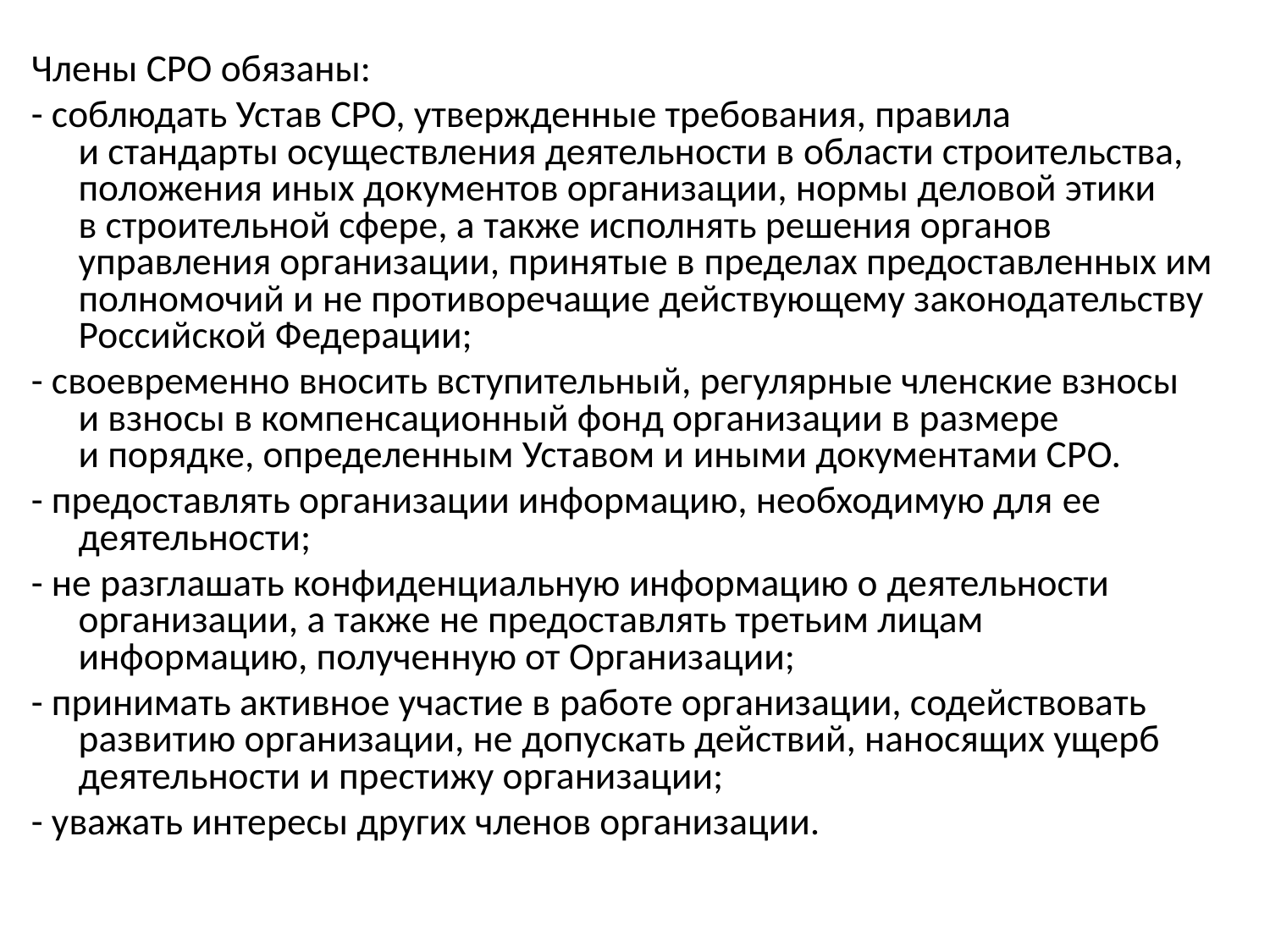

Члены СРО обязаны:
- соблюдать Устав СРО, утвержденные требования, правила и стандарты осуществления деятельности в области строительства, положения иных документов организации, нормы деловой этики в строительной сфере, а также исполнять решения органов управления организации, принятые в пределах предоставленных им полномочий и не противоречащие действующему законодательству Российской Федерации;
- своевременно вносить вступительный, регулярные членские взносы и взносы в компенсационный фонд организации в размере и порядке, определенным Уставом и иными документами СРО.
- предоставлять организации информацию, необходимую для ее деятельности;
- не разглашать конфиденциальную информацию о деятельности организации, а также не предоставлять третьим лицам информацию, полученную от Организации;
- принимать активное участие в работе организации, содействовать развитию организации, не допускать действий, наносящих ущерб деятельности и престижу организации;
- уважать интересы других членов организации.